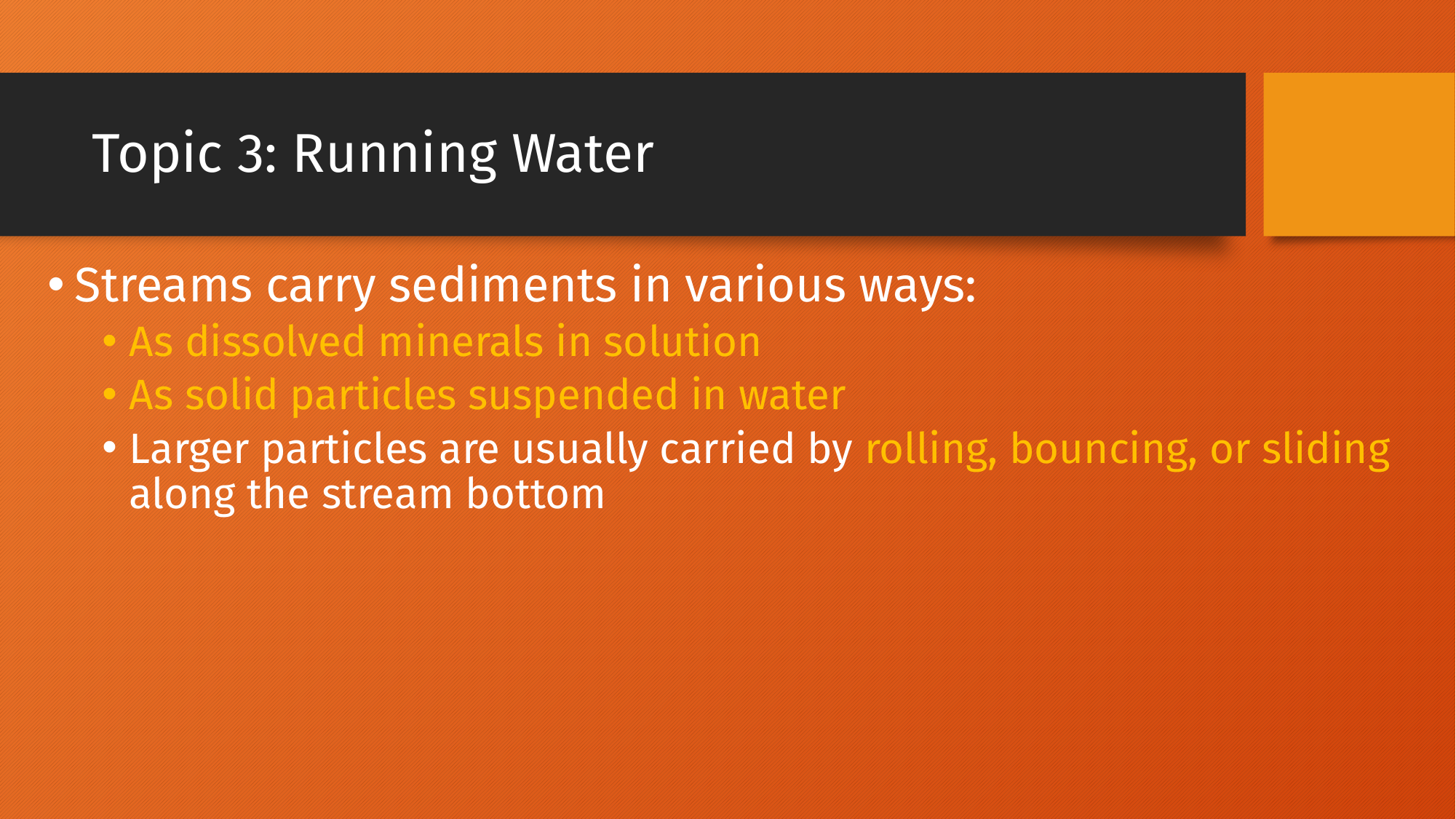

# Topic 3: Running Water
Streams carry sediments in various ways:
As dissolved minerals in solution
As solid particles suspended in water
Larger particles are usually carried by rolling, bouncing, or sliding along the stream bottom